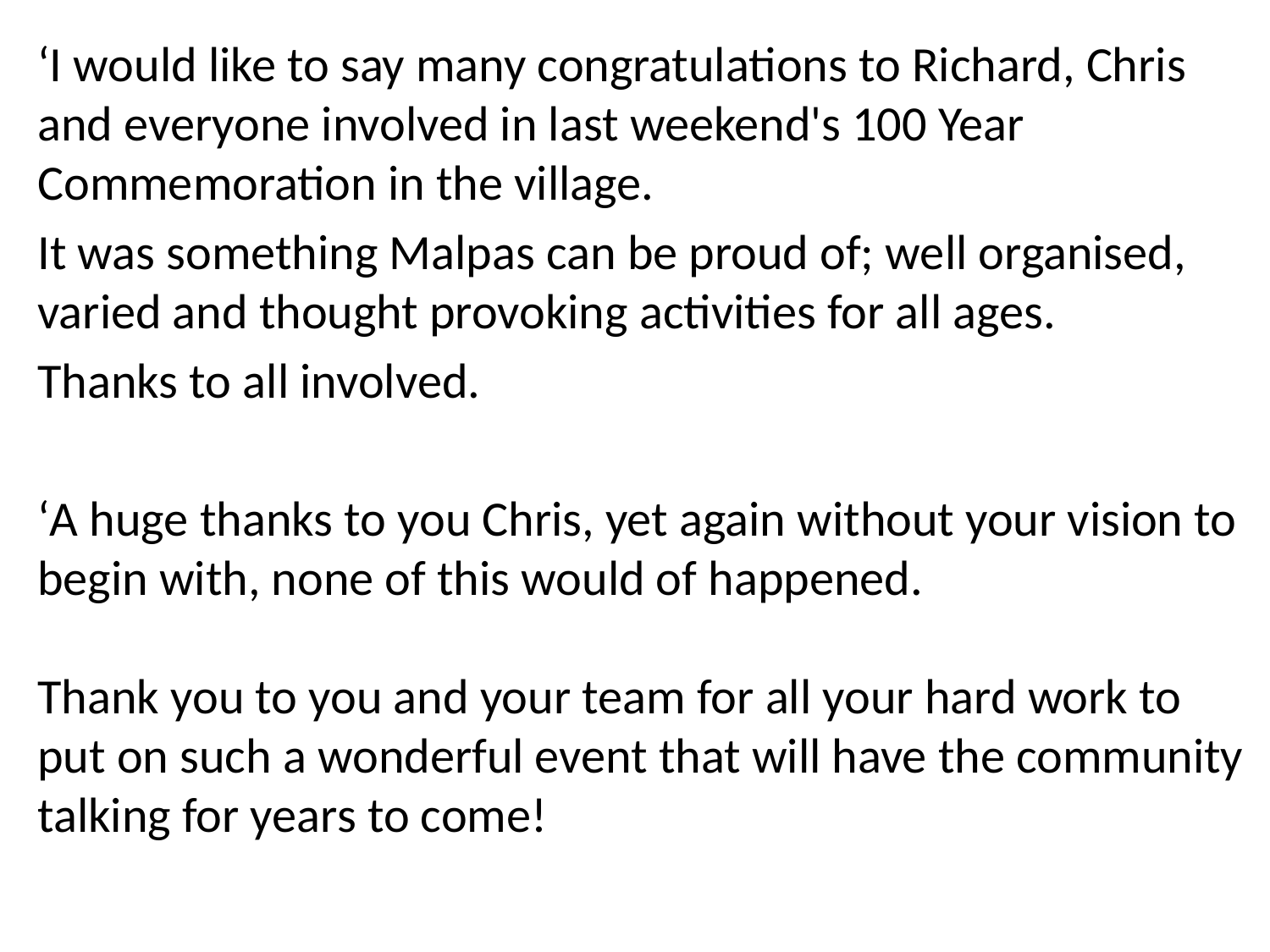

‘I would like to say many congratulations to Richard, Chris and everyone involved in last weekend's 100 Year Commemoration in the village.
It was something Malpas can be proud of; well organised, varied and thought provoking activities for all ages.
Thanks to all involved.

‘A huge thanks to you Chris, yet again without your vision to begin with, none of this would of happened.
Thank you to you and your team for all your hard work to put on such a wonderful event that will have the community talking for years to come!